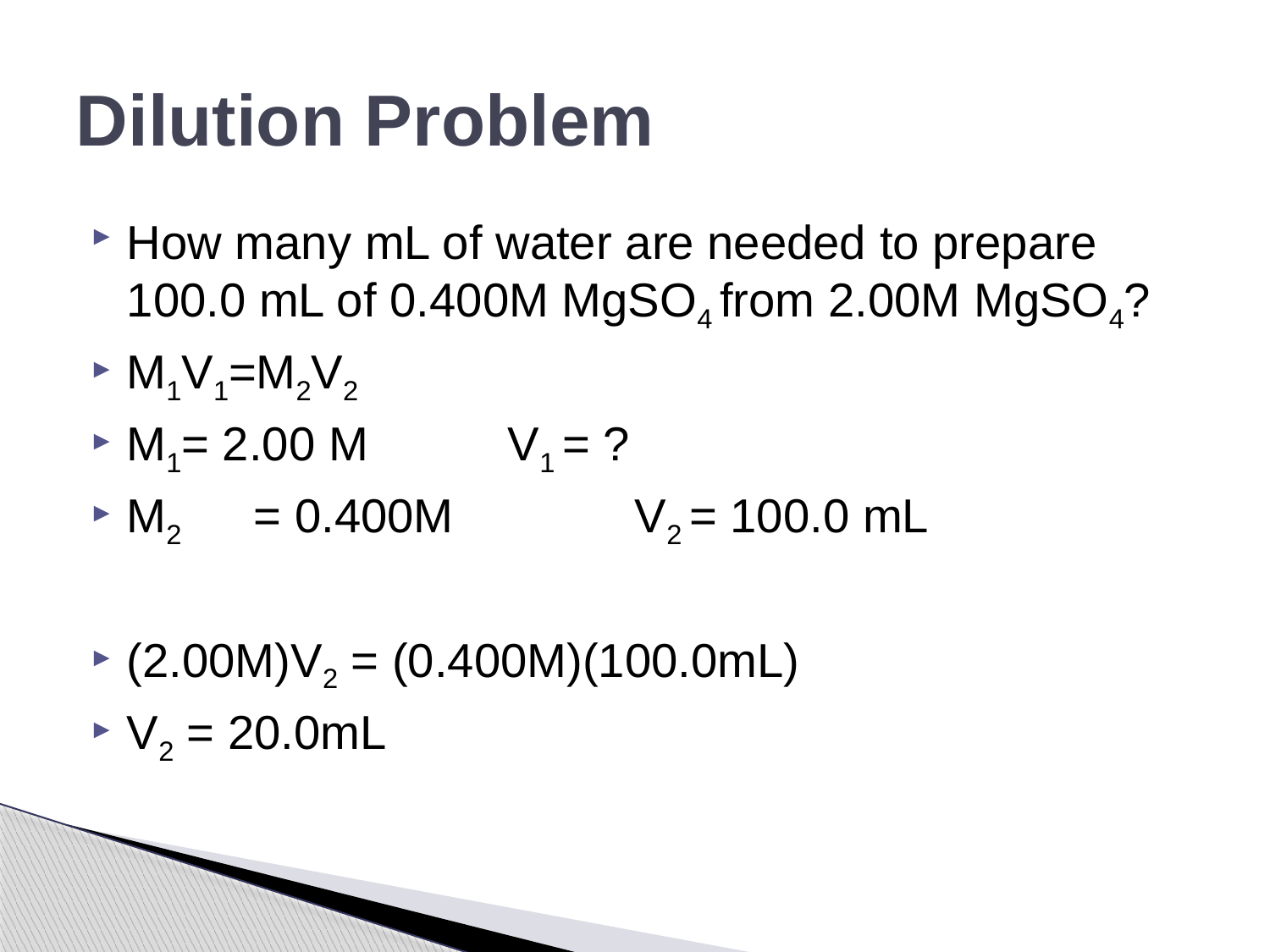

# Dilution Problem
How many mL of water are needed to prepare 100.0 mL of 0.400M MgSO4 from 2.00M MgSO4?
M1V1=M2V2
M1= 2.00 M		V1 = ?
M2	= 0.400M		V2 = 100.0 mL

(2.00M)V2 = (0.400M)(100.0mL)
V2 = 20.0mL